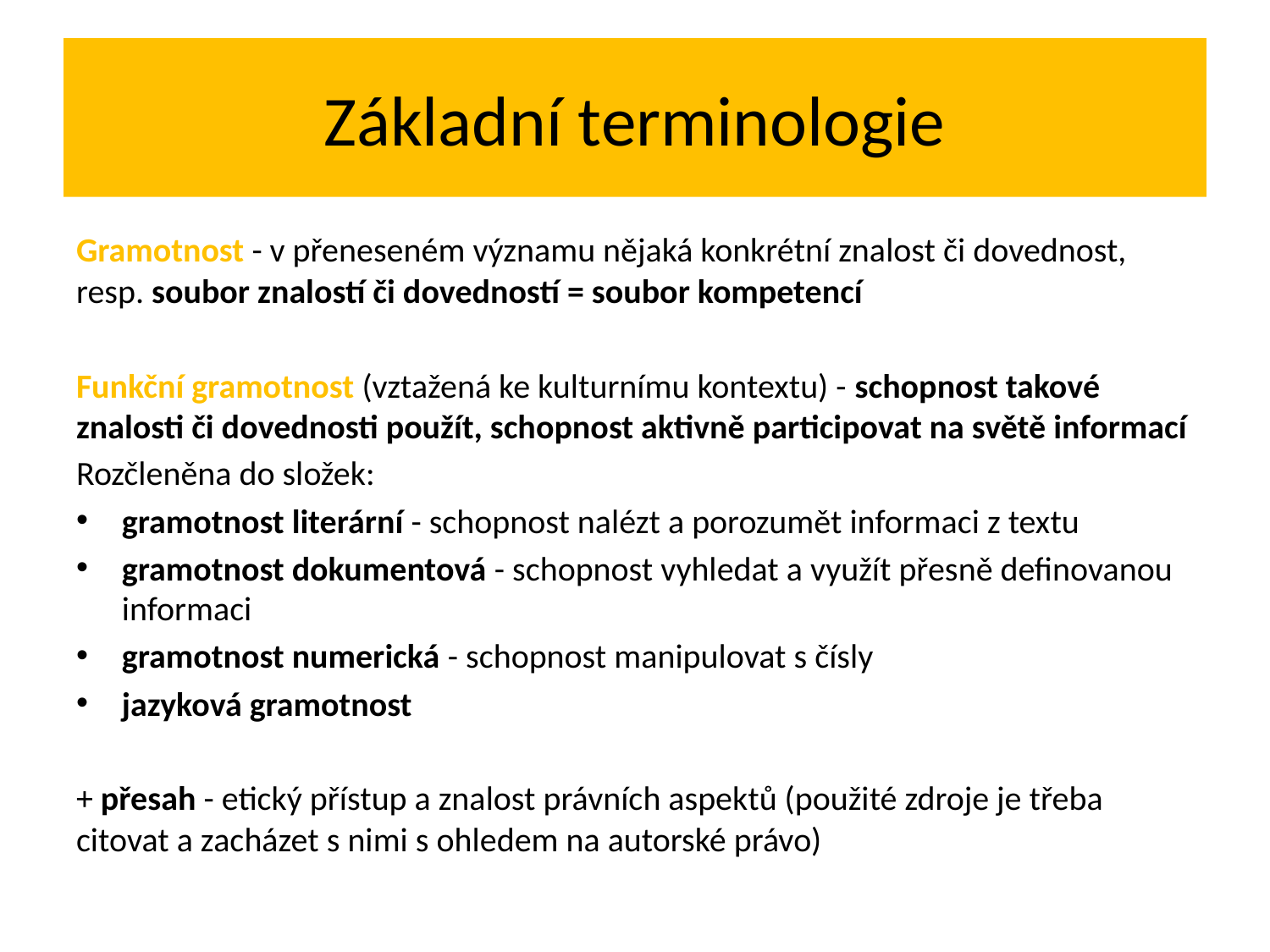

# Základní terminologie
Gramotnost - v přeneseném významu nějaká konkrétní znalost či dovednost, resp. soubor znalostí či dovedností = soubor kompetencí

Funkční gramotnost (vztažená ke kulturnímu kontextu) - schopnost takové znalosti či dovednosti použít, schopnost aktivně participovat na světě informací
Rozčleněna do složek:
gramotnost literární - schopnost nalézt a porozumět informaci z textu
gramotnost dokumentová - schopnost vyhledat a využít přesně definovanou informaci
gramotnost numerická - schopnost manipulovat s čísly
jazyková gramotnost

+ přesah - etický přístup a znalost právních aspektů (použité zdroje je třeba citovat a zacházet s nimi s ohledem na autorské právo)